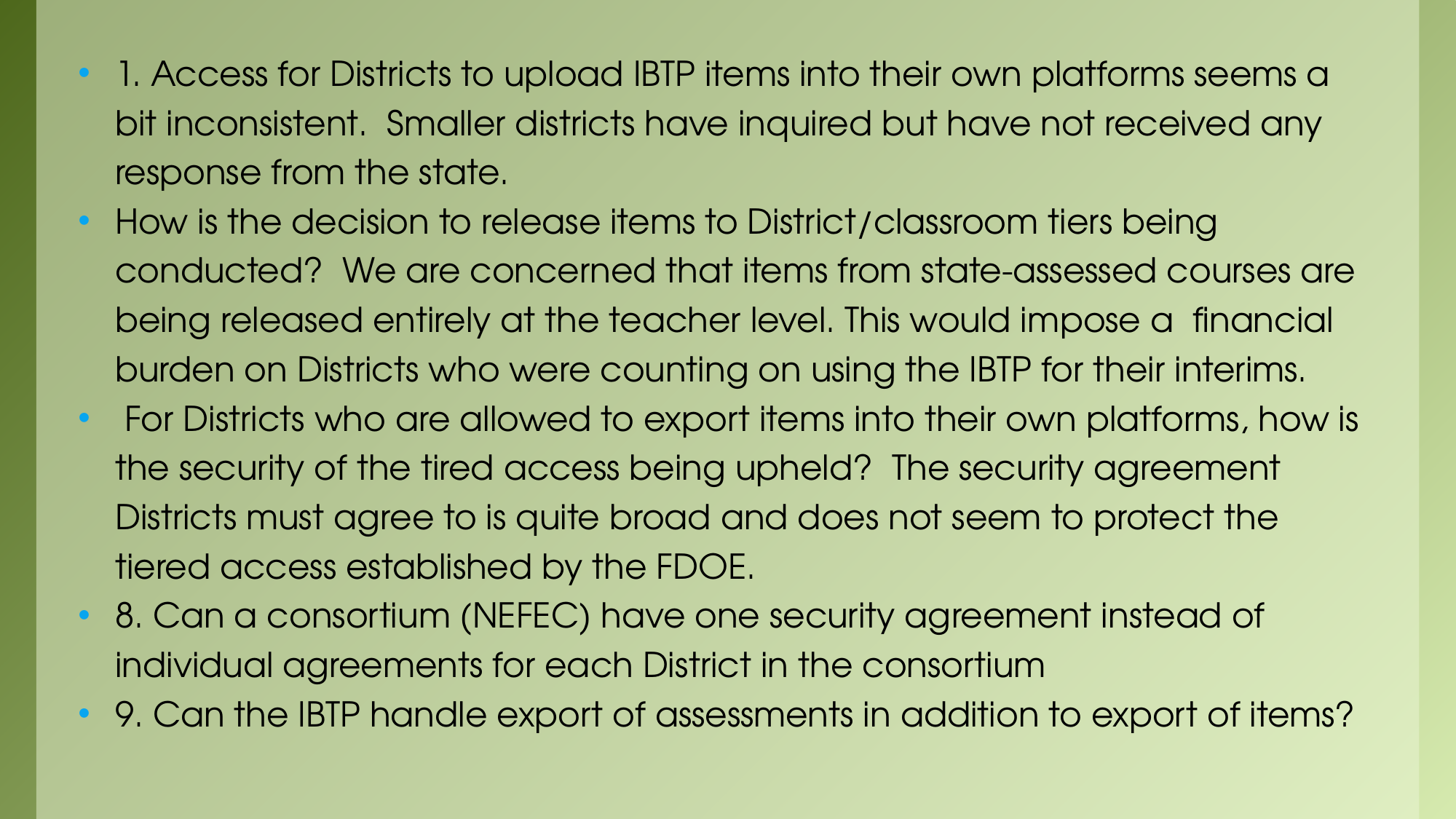

1. Access for Districts to upload IBTP items into their own platforms seems a bit inconsistent.  Smaller districts have inquired but have not received any response from the state.
How is the decision to release items to District/classroom tiers being conducted?  We are concerned that items from state-assessed courses are being released entirely at the teacher level. This would impose a  financial burden on Districts who were counting on using the IBTP for their interims.
 For Districts who are allowed to export items into their own platforms, how is the security of the tired access being upheld?  The security agreement Districts must agree to is quite broad and does not seem to protect the tiered access established by the FDOE.
8. Can a consortium (NEFEC) have one security agreement instead of individual agreements for each District in the consortium
9. Can the IBTP handle export of assessments in addition to export of items?